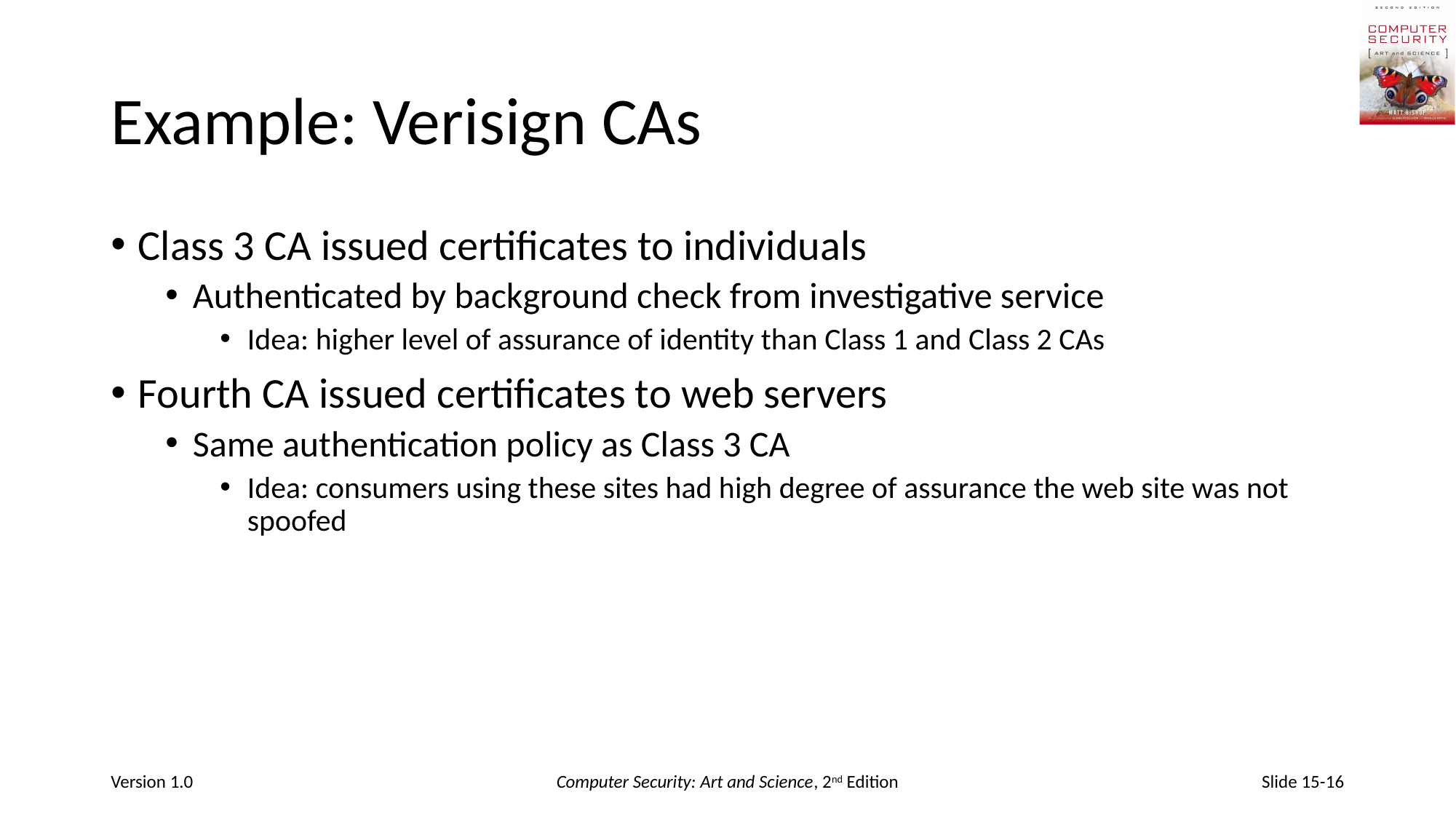

# Example: Verisign CAs
Class 3 CA issued certificates to individuals
Authenticated by background check from investigative service
Idea: higher level of assurance of identity than Class 1 and Class 2 CAs
Fourth CA issued certificates to web servers
Same authentication policy as Class 3 CA
Idea: consumers using these sites had high degree of assurance the web site was not spoofed
Version 1.0
Computer Security: Art and Science, 2nd Edition
Slide 15-16